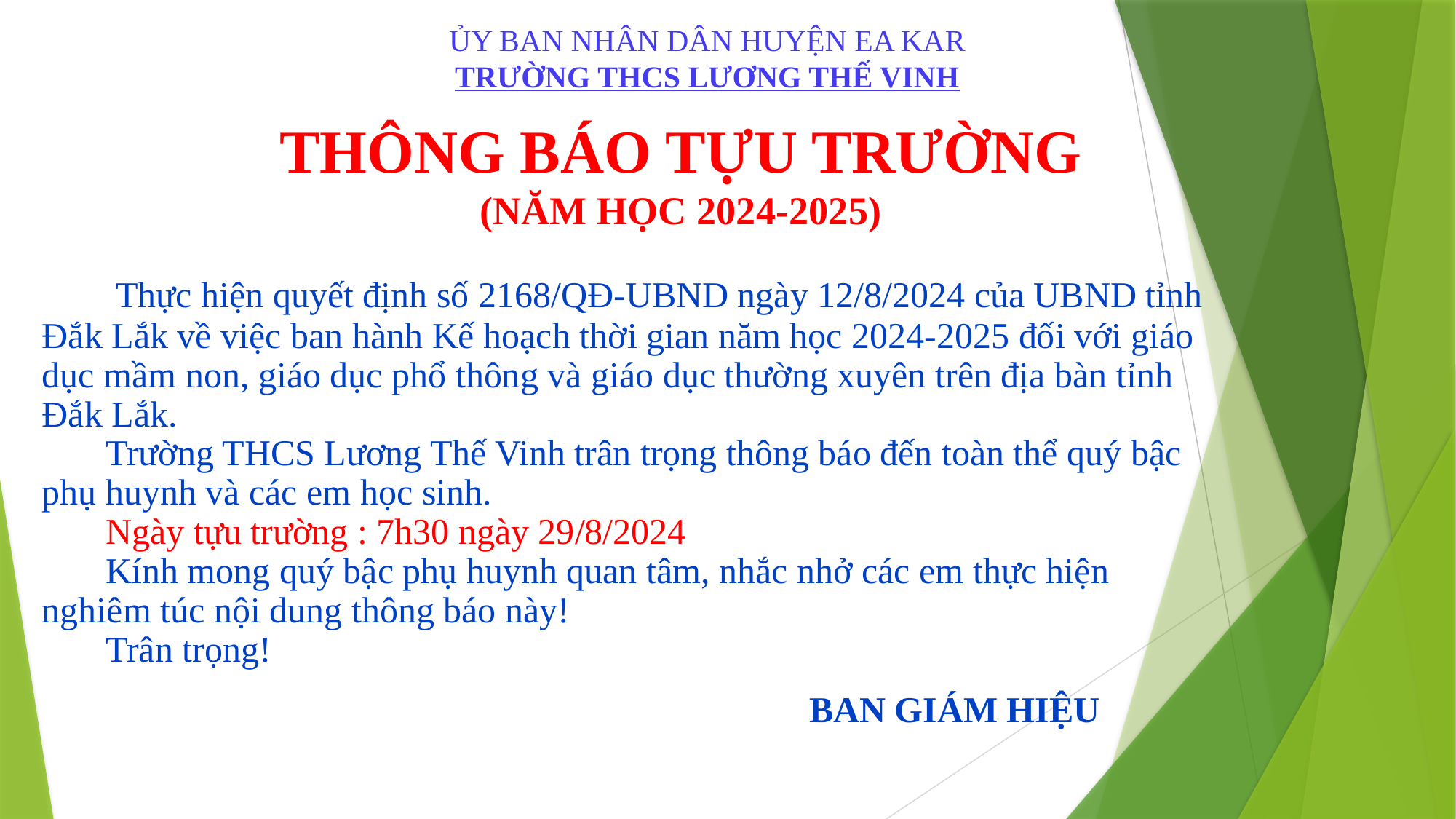

ỦY BAN NHÂN DÂN HUYỆN EA KAR
TRƯỜNG THCS LƯƠNG THẾ VINH
THÔNG BÁO TỰU TRƯỜNG
(NĂM HỌC 2024-2025)
       Thực hiện quyết định số 2168/QĐ-UBND ngày 12/8/2024 của UBND tỉnh Đắk Lắk về việc ban hành Kế hoạch thời gian năm học 2024-2025 đối với giáo dục mầm non, giáo dục phổ thông và giáo dục thường xuyên trên địa bàn tỉnh Đắk Lắk.
       Trường THCS Lương Thế Vinh trân trọng thông báo đến toàn thể quý bậc phụ huynh và các em học sinh.
       Ngày tựu trường : 7h30 ngày 29/8/2024
       Kính mong quý bậc phụ huynh quan tâm, nhắc nhở các em thực hiện nghiêm túc nội dung thông báo này!
       Trân trọng!
BAN GIÁM HIỆU